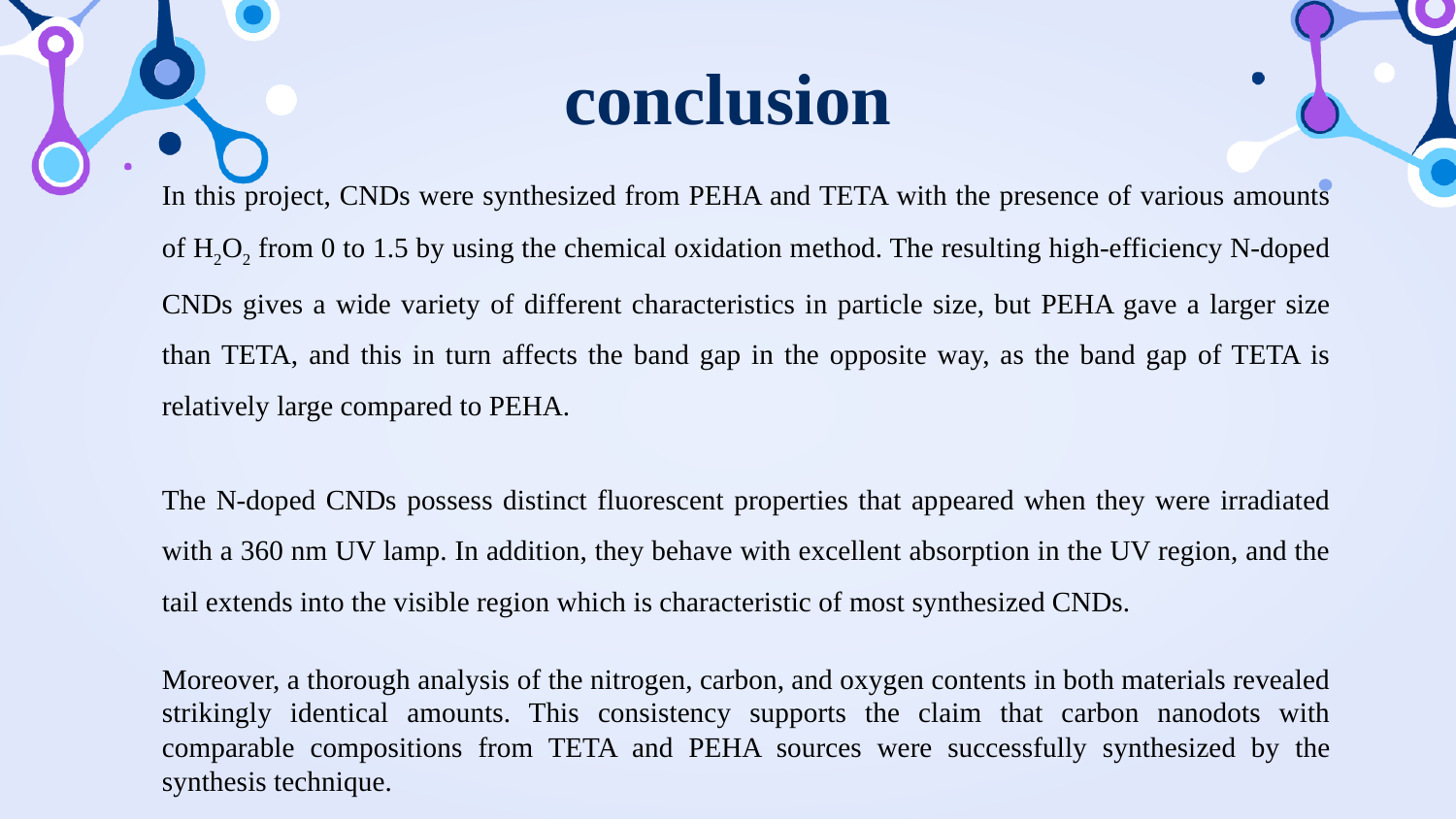

# conclusion
In this project, CNDs were synthesized from PEHA and TETA with the presence of various amounts of H2O2 from 0 to 1.5 by using the chemical oxidation method. The resulting high-efficiency N-doped CNDs gives a wide variety of different characteristics in particle size, but PEHA gave a larger size than TETA, and this in turn affects the band gap in the opposite way, as the band gap of TETA is relatively large compared to PEHA.

The N-doped CNDs possess distinct fluorescent properties that appeared when they were irradiated with a 360 nm UV lamp. In addition, they behave with excellent absorption in the UV region, and the tail extends into the visible region which is characteristic of most synthesized CNDs.

Moreover, a thorough analysis of the nitrogen, carbon, and oxygen contents in both materials revealed strikingly identical amounts. This consistency supports the claim that carbon nanodots with comparable compositions from TETA and PEHA sources were successfully synthesized by the synthesis technique.